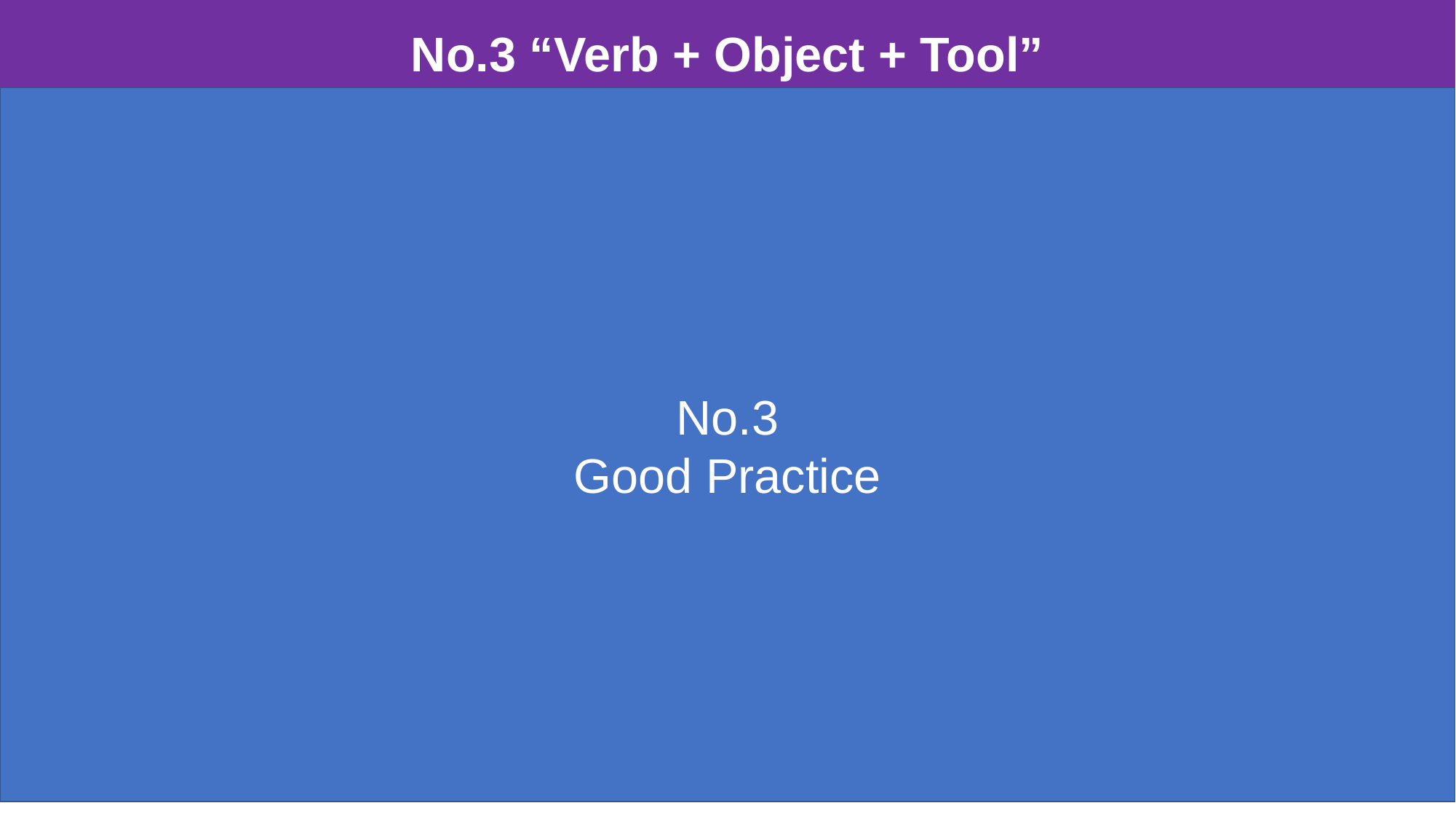

No.3 “Verb + Object + Tool”
No.3
Good Practice